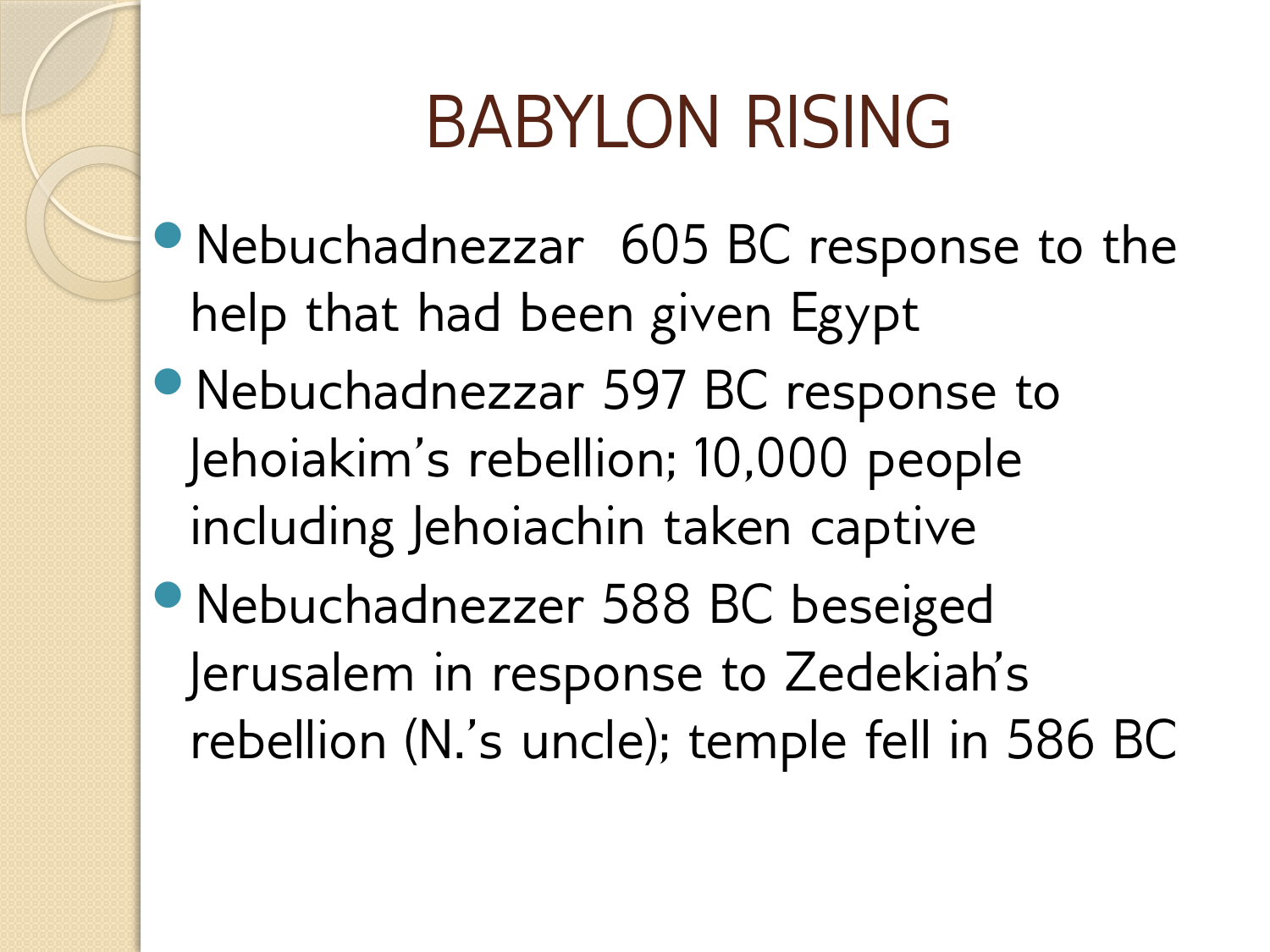

# BABYLON RISING
Nebuchadnezzar  605 BC response to the help that had been given Egypt
Nebuchadnezzar 597 BC response to Jehoiakim’s rebellion; 10,000 people including Jehoiachin taken captive
Nebuchadnezzer 588 BC beseiged Jerusalem in response to Zedekiah’s rebellion (N.’s uncle); temple fell in 586 BC